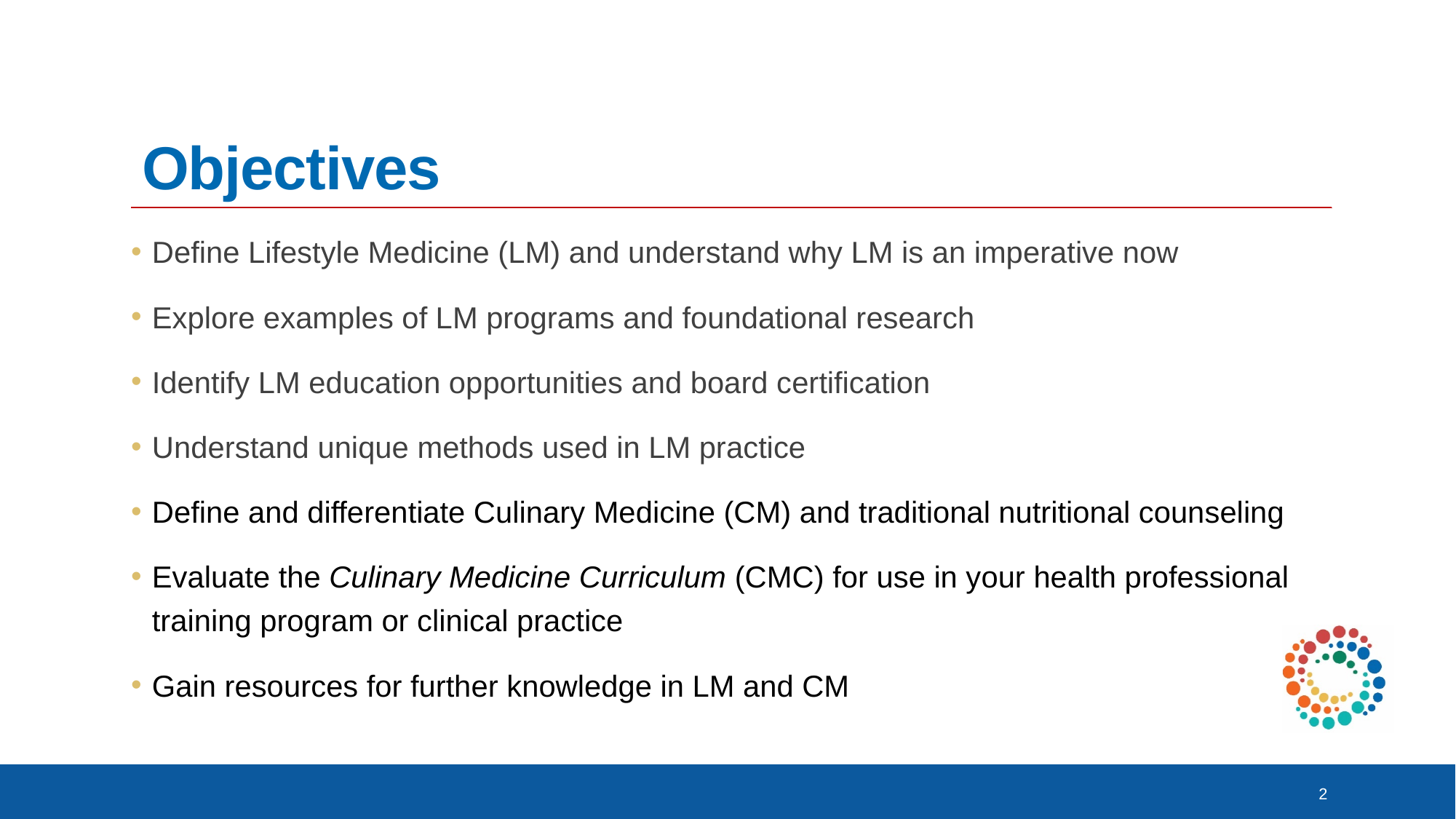

# Objectives
Define Lifestyle Medicine (LM) and understand why LM is an imperative now
Explore examples of LM programs and foundational research
Identify LM education opportunities and board certification
Understand unique methods used in LM practice
Define and differentiate Culinary Medicine (CM) and traditional nutritional counseling
Evaluate the Culinary Medicine Curriculum (CMC) for use in your health professional training program or clinical practice
Gain resources for further knowledge in LM and CM
2